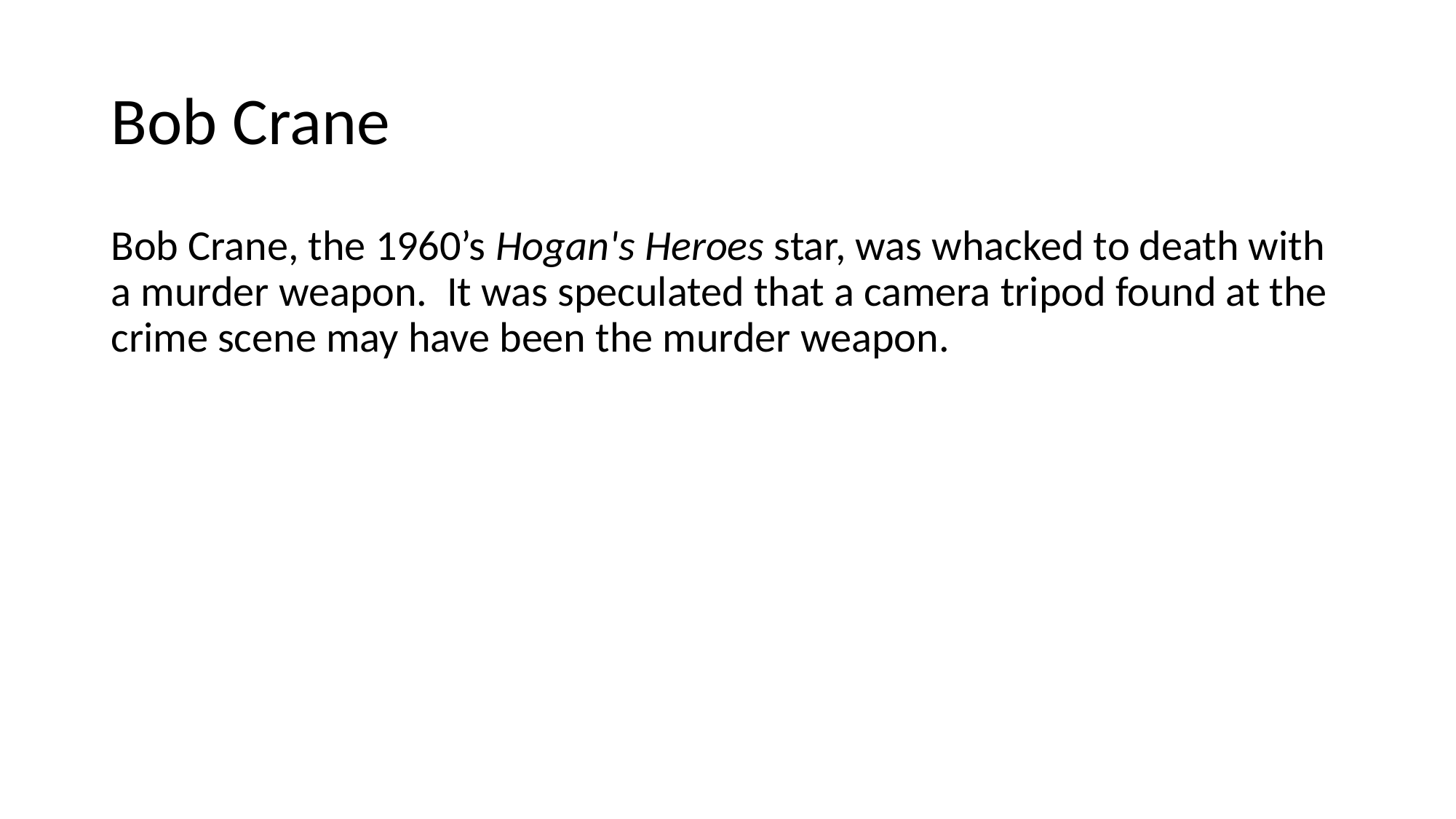

# Bob Crane
Bob Crane, the 1960’s Hogan's Heroes star, was whacked to death with a murder weapon.  It was speculated that a camera tripod found at the crime scene may have been the murder weapon.